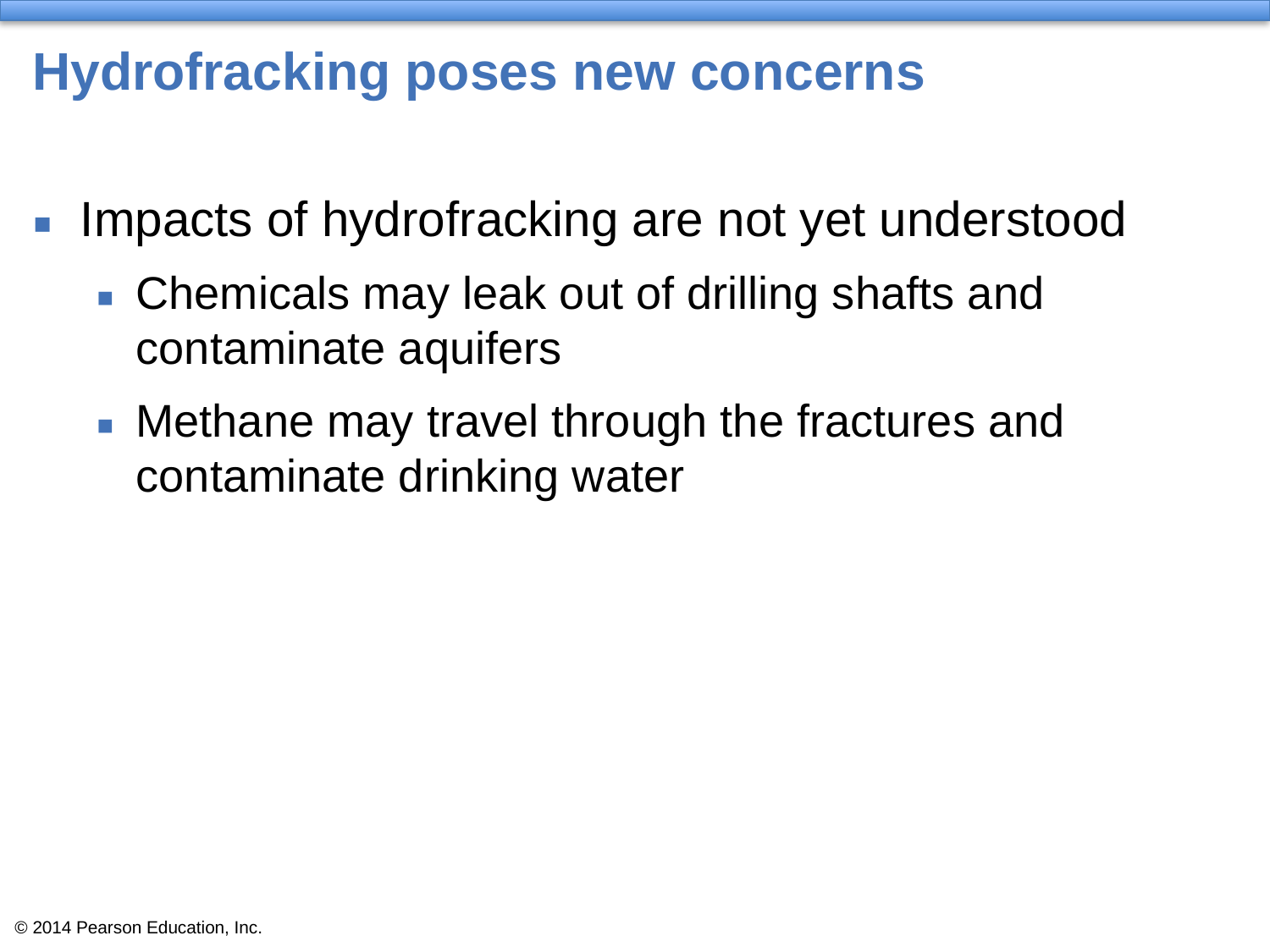

# Hydrofracking poses new concerns
Impacts of hydrofracking are not yet understood
Chemicals may leak out of drilling shafts and contaminate aquifers
Methane may travel through the fractures and contaminate drinking water